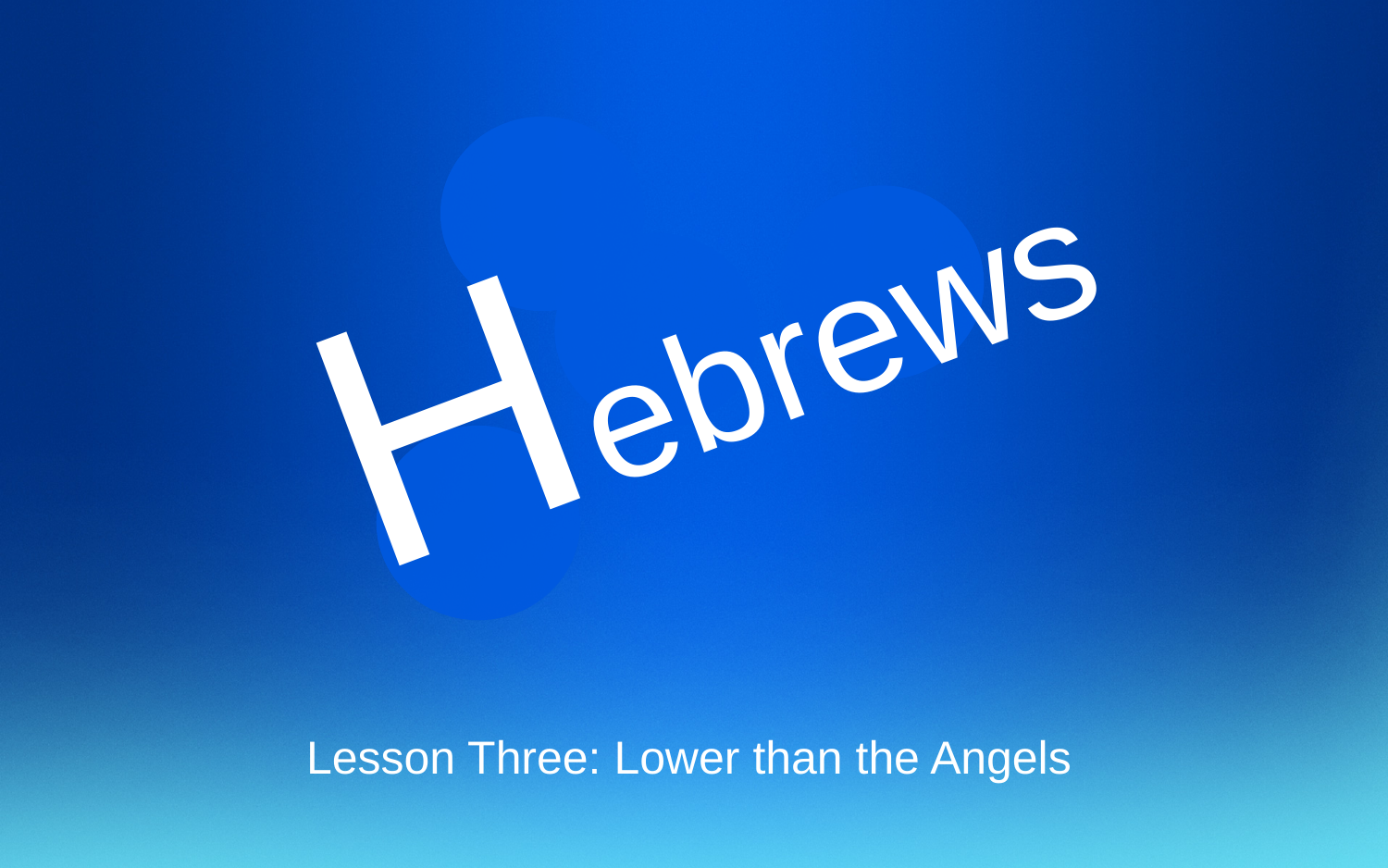

Hebrews

Lesson Three: Lower than the Angels